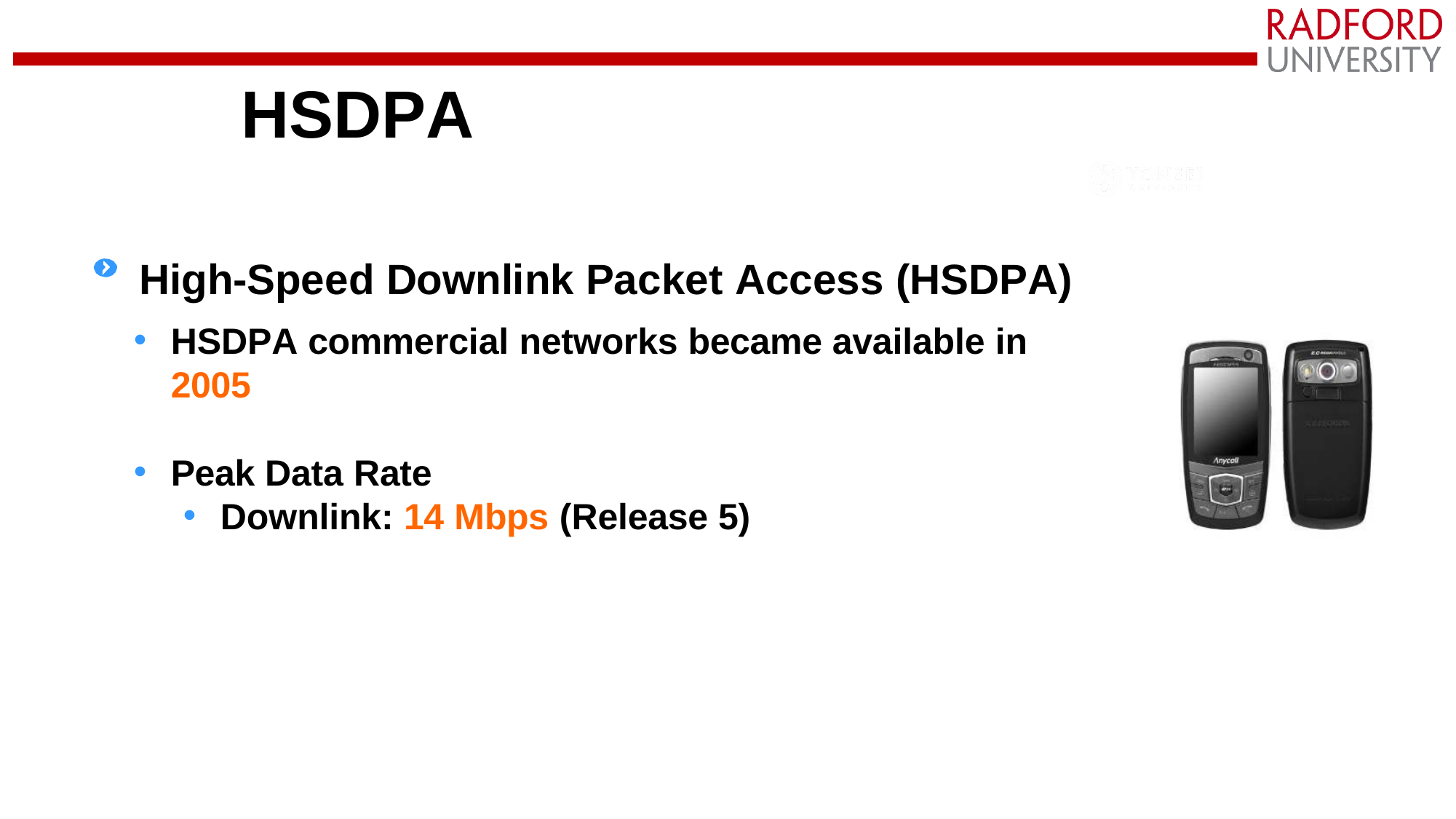

# HSDPA

High-Speed Downlink Packet Access (HSDPA)
HSDPA commercial networks became available in 2005

Peak Data Rate
Downlink: 14 Mbps (Release 5)